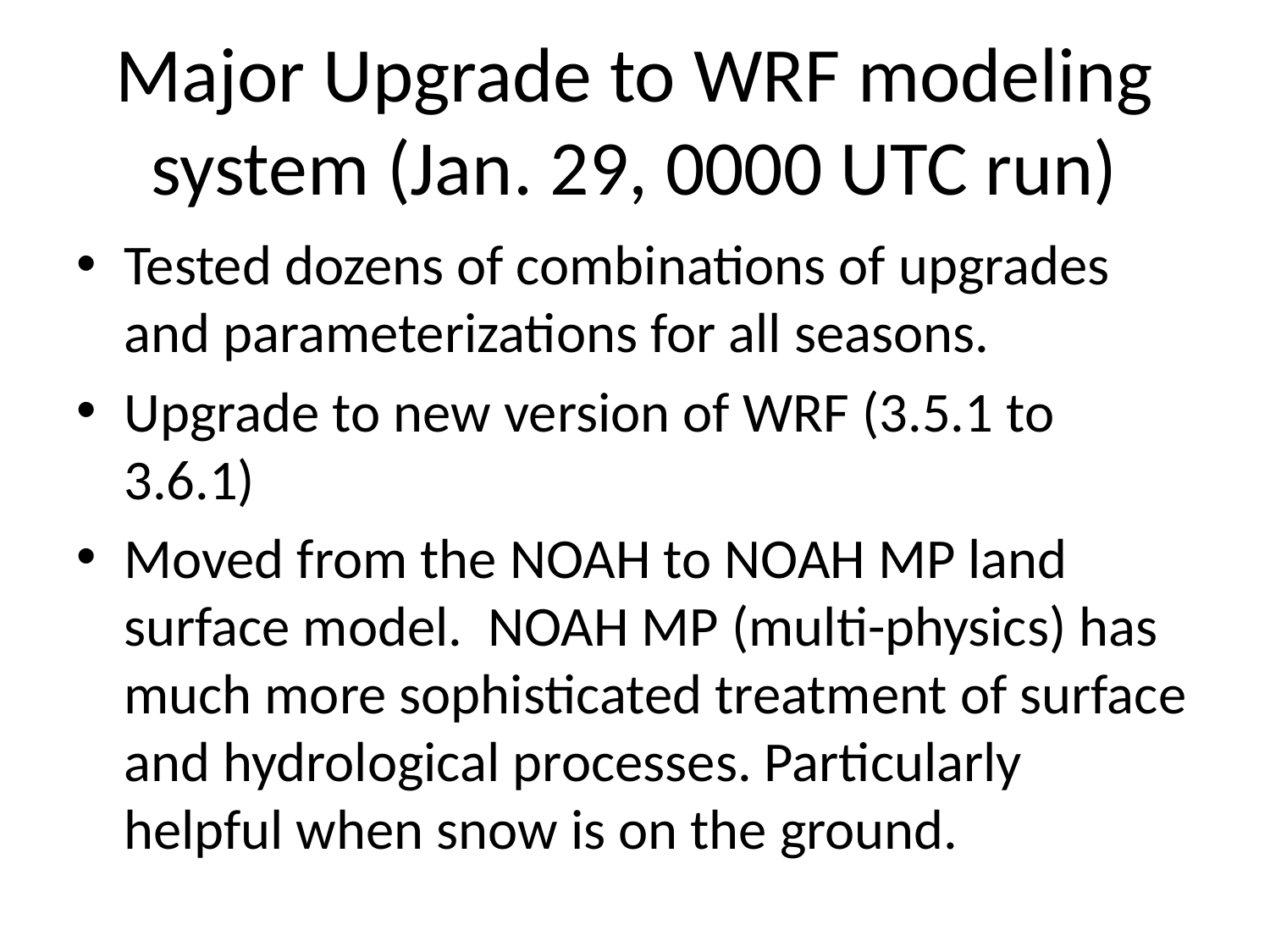

# Major Upgrade to WRF modeling system (Jan. 29, 0000 UTC run)
Tested dozens of combinations of upgrades and parameterizations for all seasons.
Upgrade to new version of WRF (3.5.1 to 3.6.1)
Moved from the NOAH to NOAH MP land surface model.  NOAH MP (multi-physics) has much more sophisticated treatment of surface and hydrological processes. Particularly helpful when snow is on the ground.